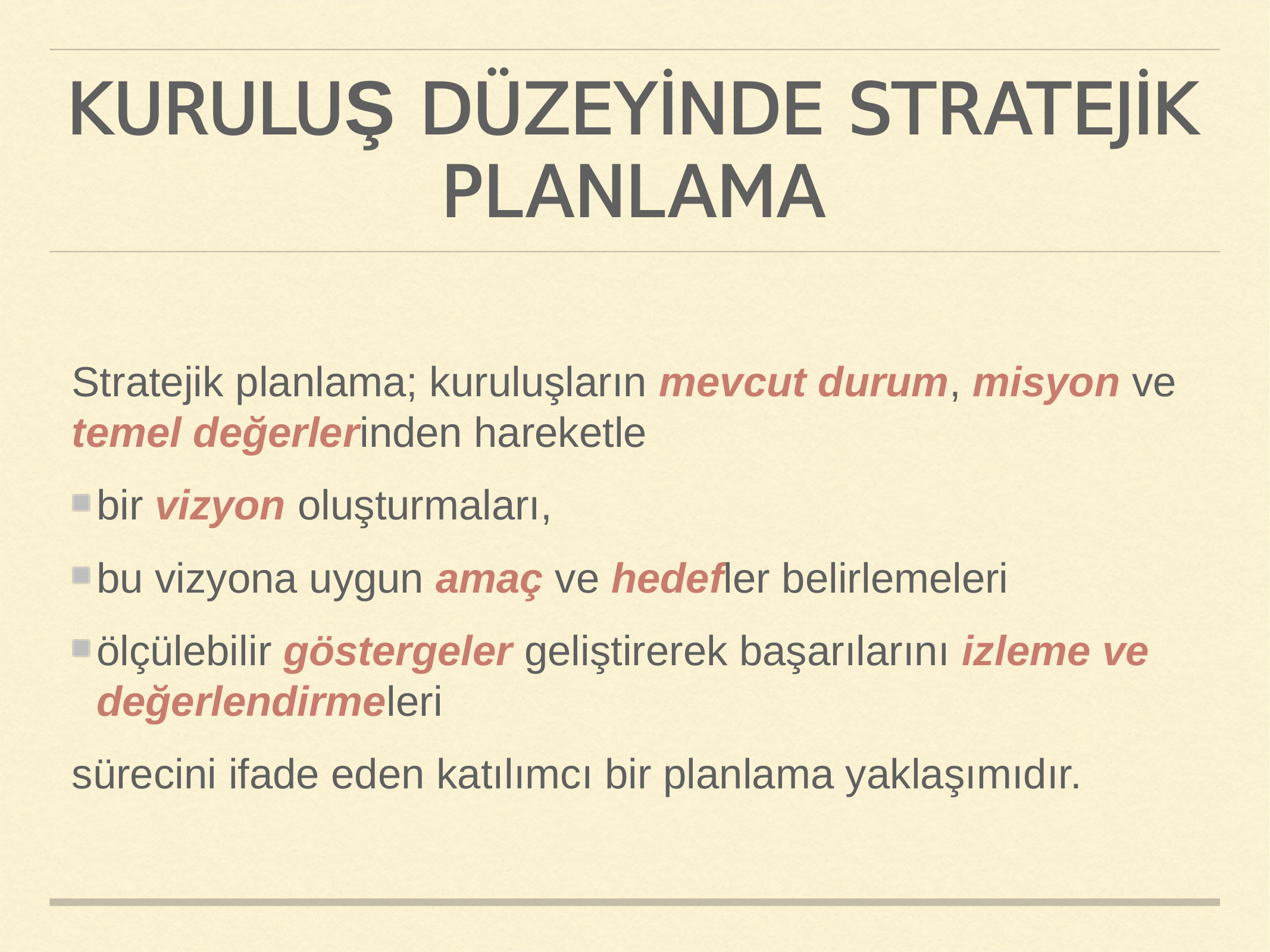

# KURULUŞ DÜZEYİNDE STRATEJİK PLANLAMA
Stratejik planlama; kuruluşların mevcut durum, misyon ve
temel değerlerinden hareketle
bir vizyon oluşturmaları,
bu vizyona uygun amaç ve hedefler belirlemeleri
ölçülebilir göstergeler geliştirerek başarılarını izleme ve değerlendirmeleri
sürecini ifade eden katılımcı bir planlama yaklaşımıdır.